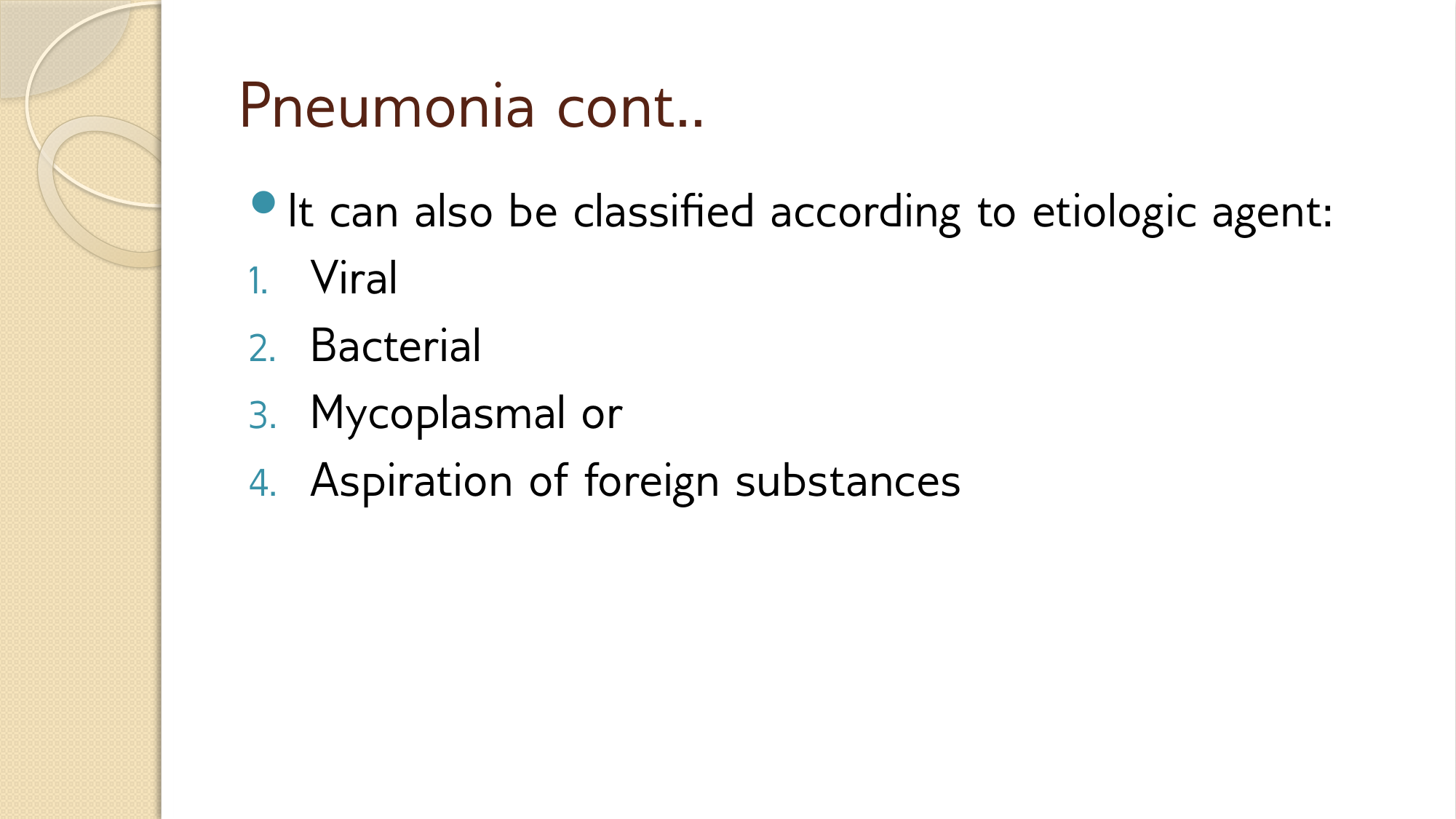

# Pneumonia cont..
It can also be classified according to etiologic agent:
Viral
Bacterial
Mycoplasmal or
Aspiration of foreign substances